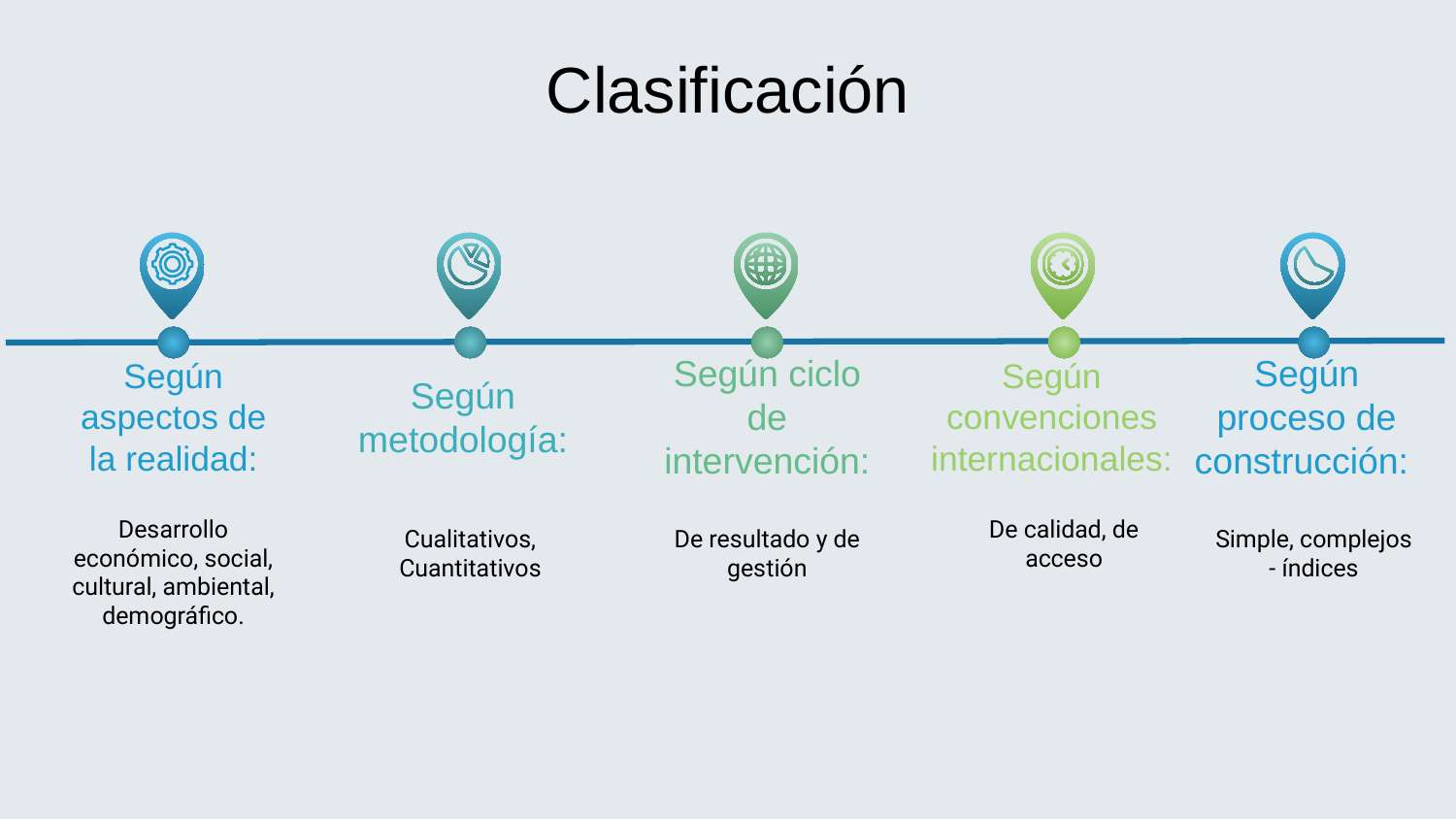

# Clasificación

Según aspectos de la realidad:
Desarrollo económico, social, cultural, ambiental, demográfico.

Según metodología:
Cualitativos, Cuantitativos

Según ciclo de intervención:
De resultado y de gestión

Según convenciones internacionales:

De calidad, de acceso

Según proceso de construcción:
Simple, complejos - índices